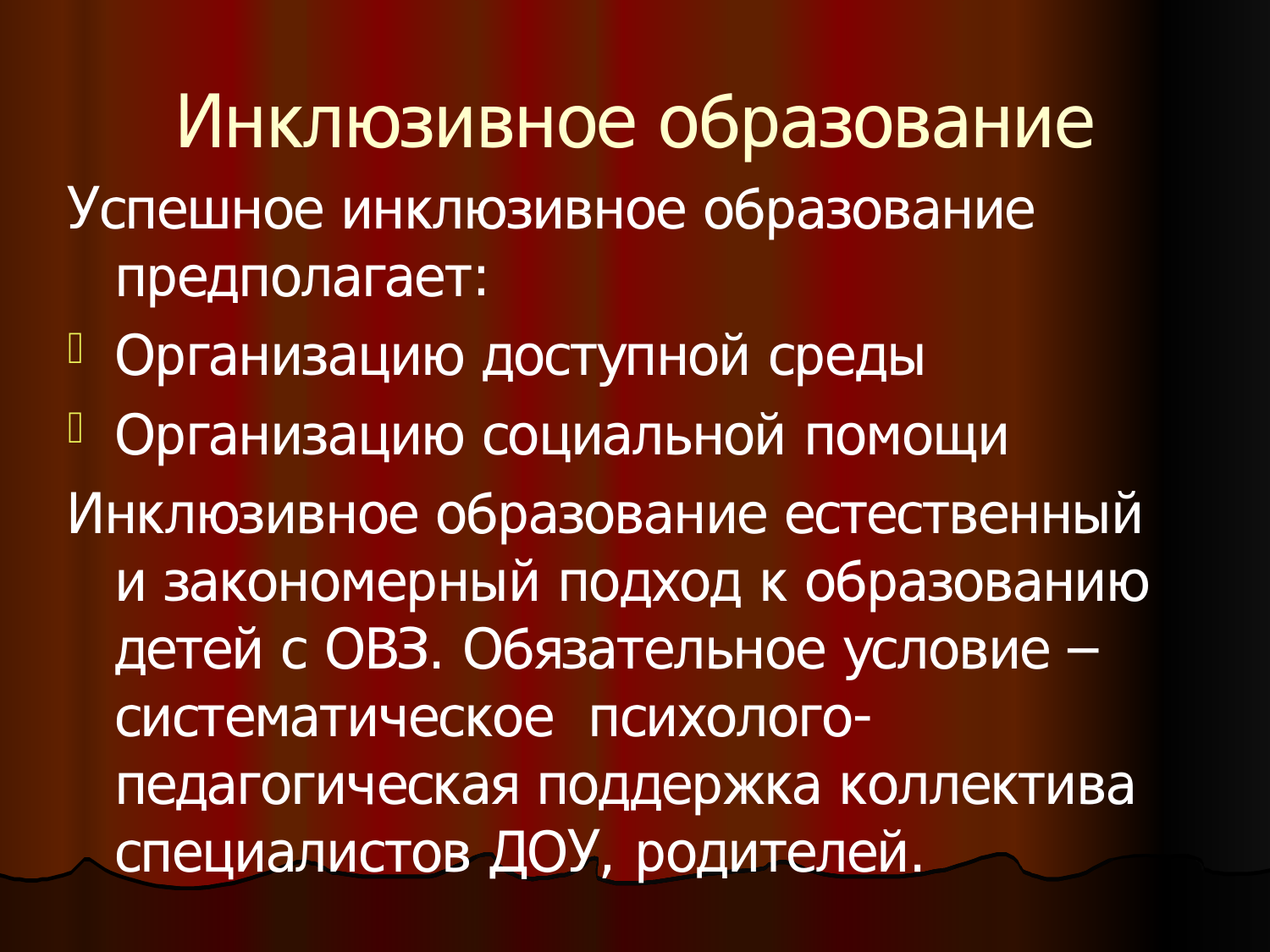

# Инклюзивное образование
Успешное инклюзивное образование предполагает:
Организацию доступной среды
Организацию социальной помощи
Инклюзивное образование естественный и закономерный подход к образованию  детей с ОВЗ. Обязательное условие – систематическое  психолого-педагогическая поддержка коллектива специалистов ДОУ, родителей.